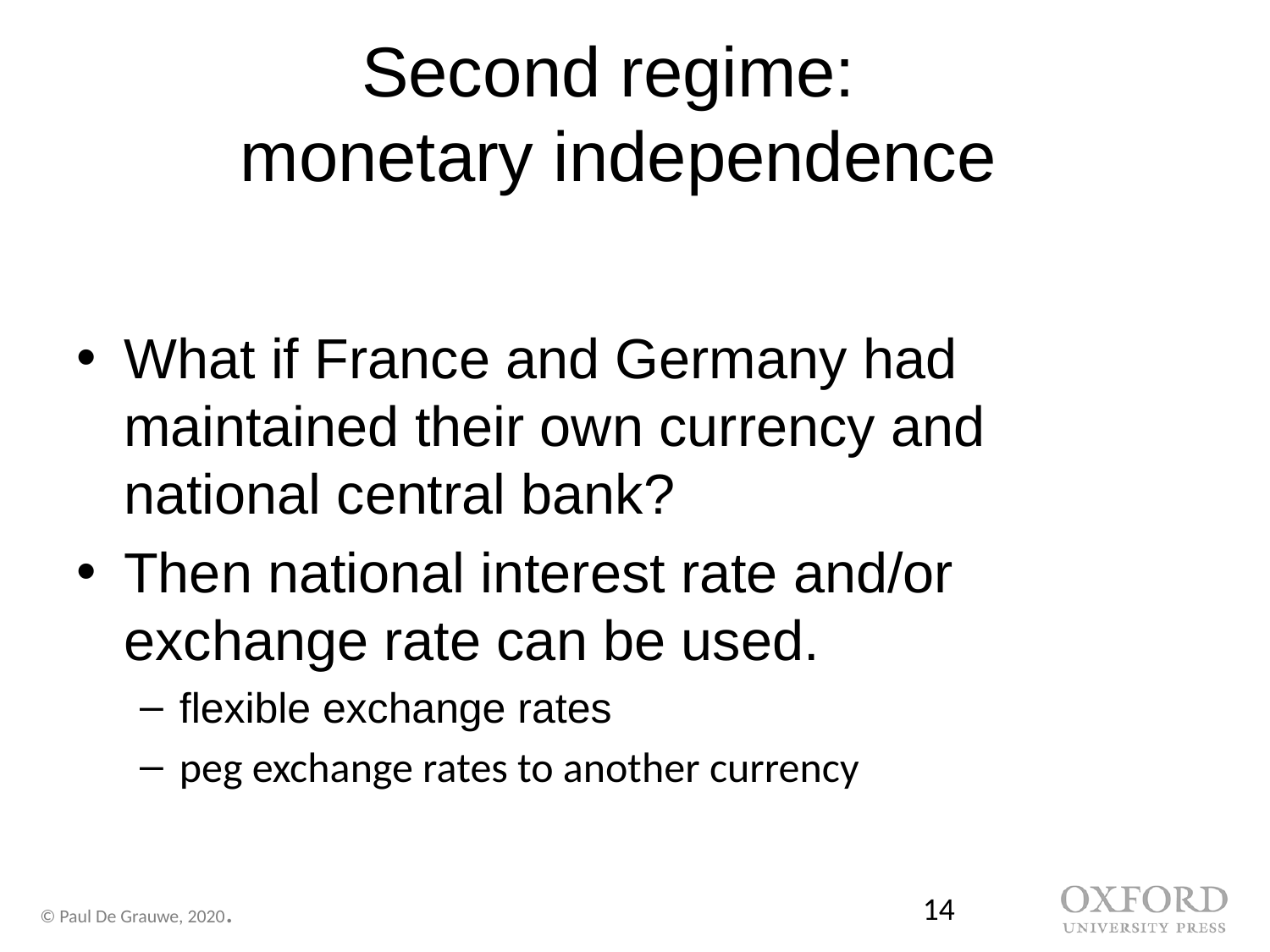

# Second regime: monetary independence
What if France and Germany had maintained their own currency and national central bank?
Then national interest rate and/or exchange rate can be used.
flexible exchange rates
peg exchange rates to another currency
14